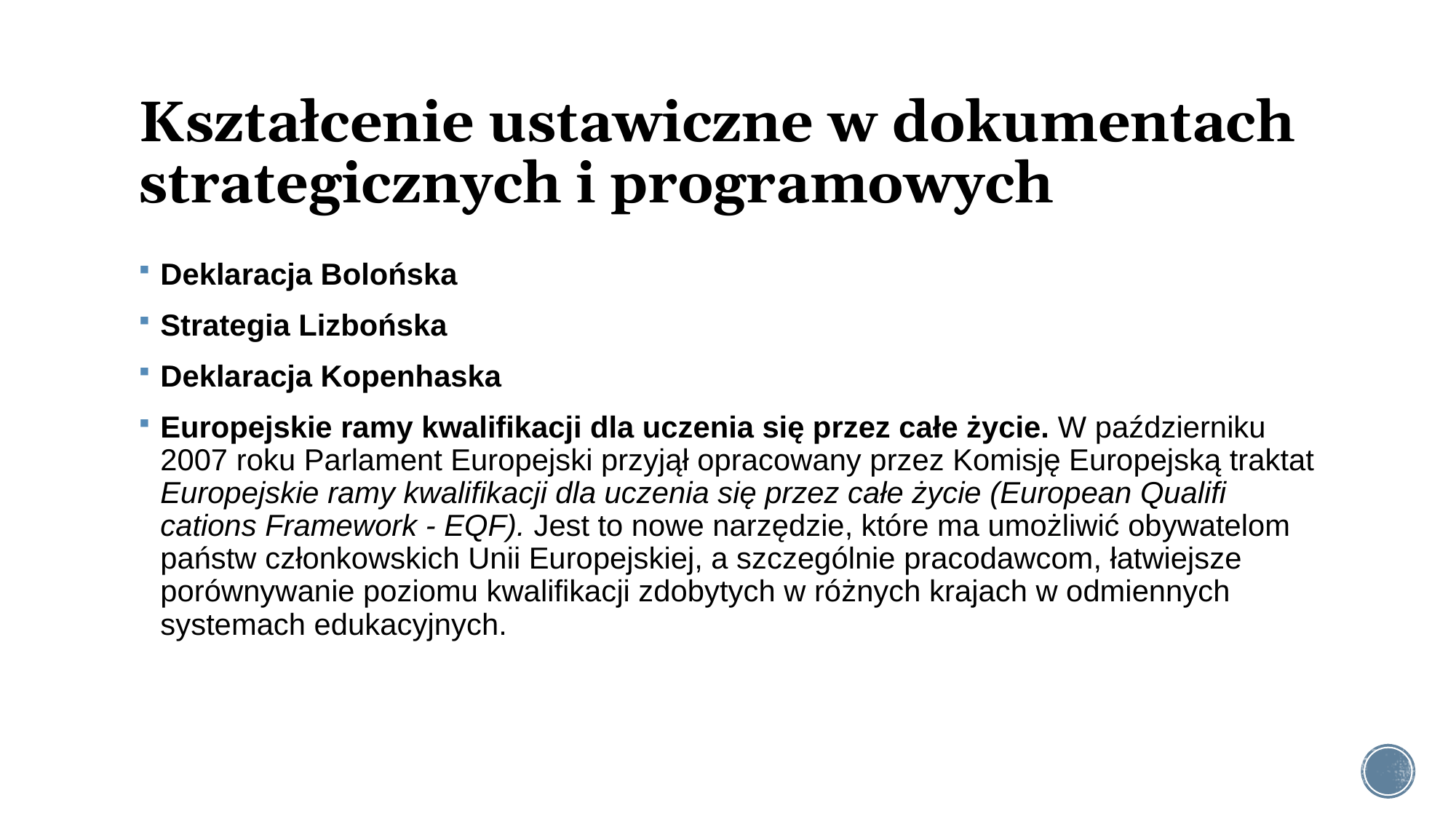

# Kształcenie ustawiczne w dokumentach strategicznych i programowych
Deklaracja Bolońska
Strategia Lizbońska
Deklaracja Kopenhaska
Europejskie ramy kwalifikacji dla uczenia się przez całe życie. W październiku 2007 roku Parlament Europejski przyjął opracowany przez Komisję Europejską traktat Europejskie ramy kwalifikacji dla uczenia się przez całe życie (European Qualifi cations Framework - EQF). Jest to nowe narzędzie, które ma umożliwić obywatelom państw członkowskich Unii Europejskiej, a szczególnie pracodawcom, łatwiejsze porównywanie poziomu kwalifikacji zdobytych w różnych krajach w odmiennych systemach edukacyjnych.